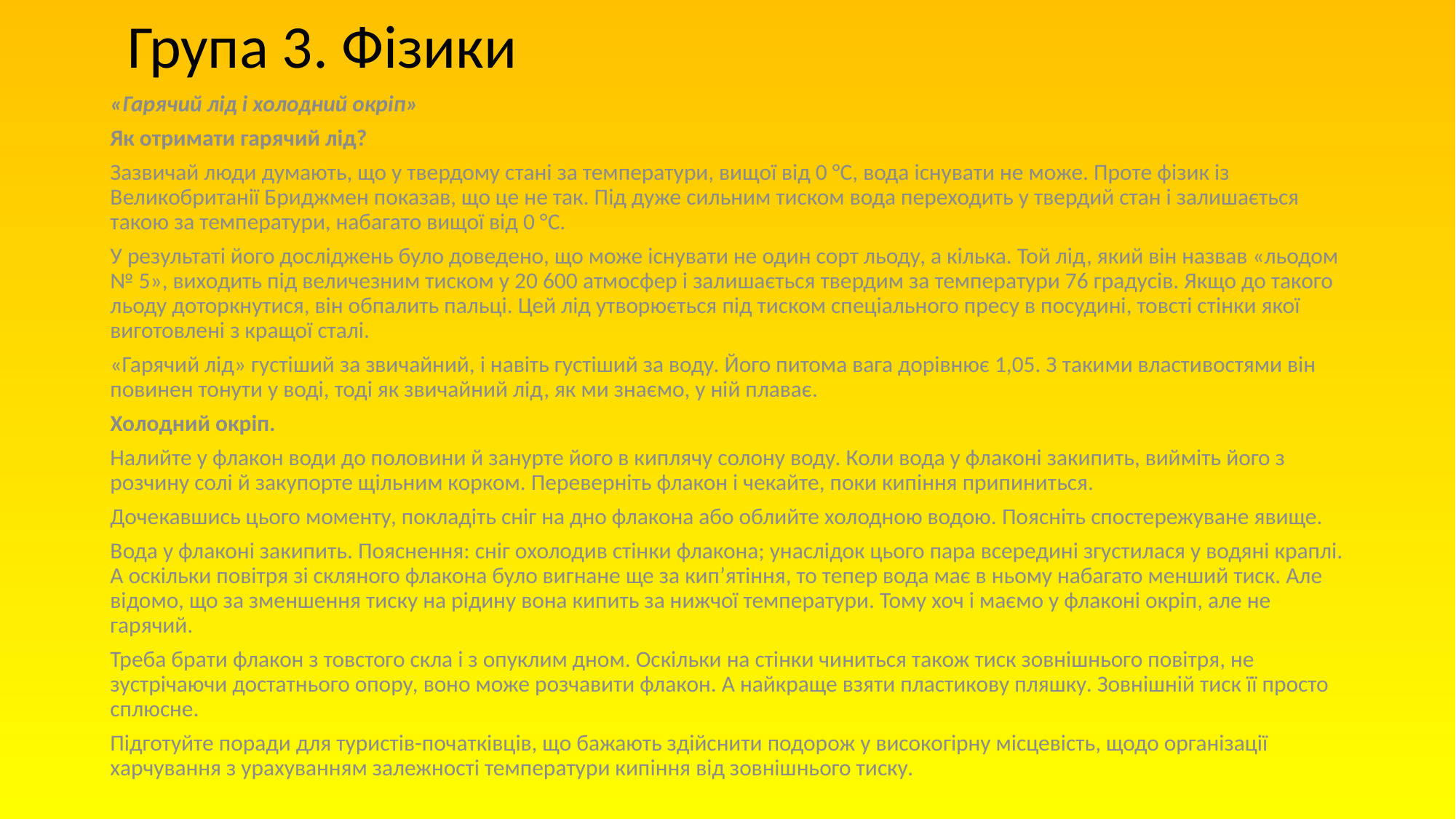

# Група 3. Фізики
«Гарячий лід і холодний окріп»
Як отримати гарячий лід?
Зазвичай люди думають, що у твердому стані за температури, вищої від 0 °С, вода існувати не може. Проте фізик із Великобританії Бриджмен показав, що це не так. Під дуже сильним тиском вода переходить у твердий стан і залишається такою за температури, набагато вищої від 0 °С.
У результаті його досліджень було доведено, що може існувати не один сорт льоду, а кілька. Той лід, який він назвав «льодом № 5», виходить під величезним тиском у 20 600 атмосфер і залишається твердим за температури 76 градусів. Якщо до такого льоду доторкнутися, він обпалить пальці. Цей лід утворюється під тиском спеціального пресу в посудині, товсті стінки якої виготовлені з кращої сталі.
«Гарячий лід» густіший за звичайний, і навіть густіший за воду. Його питома вага дорівнює 1,05. З такими властивостями він повинен тонути у воді, тоді як звичайний лід, як ми знаємо, у ній плаває.
Холодний окріп.
Налийте у флакон води до половини й занурте його в киплячу солону воду. Коли вода у флаконі закипить, вийміть його з розчину солі й закупорте щільним корком. Переверніть флакон і чекайте, поки кипіння припиниться.
Дочекавшись цього моменту, покладіть сніг на дно флакона або облийте холодною водою. Поясніть спостережуване явище.
Вода у флаконі закипить. Пояснення: сніг охолодив стінки флакона; унаслідок цього пара всередині згустилася у водяні краплі. А оскільки повітря зі скляного флакона було вигнане ще за кип’ятіння, то тепер вода має в ньому набагато менший тиск. Але відомо, що за зменшення тиску на рідину вона кипить за нижчої температури. Тому хоч і маємо у флаконі окріп, але не гарячий.
Треба брати флакон з товстого скла і з опуклим дном. Оскільки на стінки чиниться також тиск зовнішнього повітря, не зустрічаючи достатнього опору, воно може розчавити флакон. А найкраще взяти пластикову пляшку. Зовнішній тиск її просто сплюсне.
Підготуйте поради для туристів-початківців, що бажають здійснити подорож у високогірну місцевість, щодо організації харчування з урахуванням залежності температури кипіння від зовнішнього тиску.